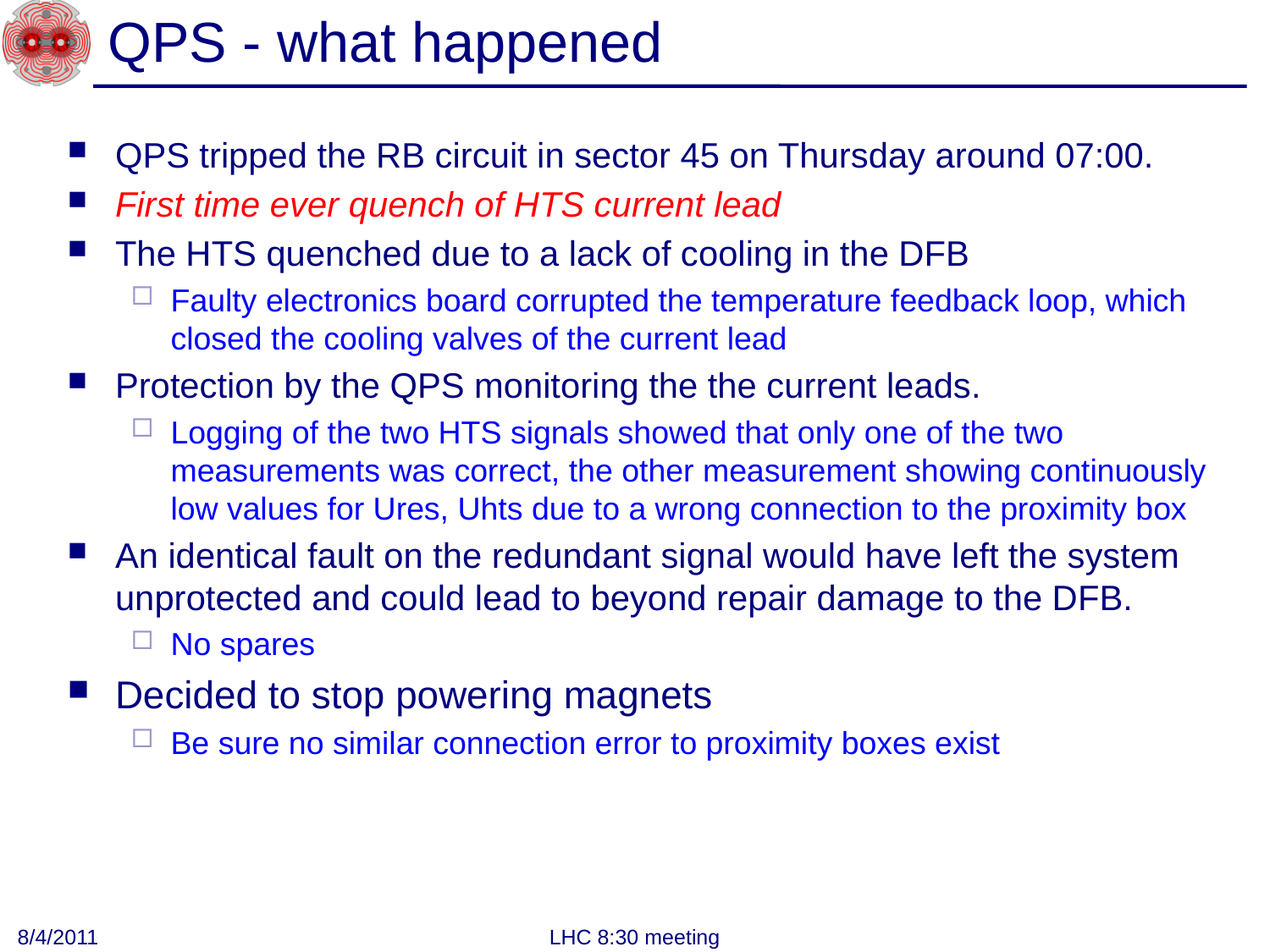

# QPS - what happened
QPS tripped the RB circuit in sector 45 on Thursday around 07:00.
First time ever quench of HTS current lead
The HTS quenched due to a lack of cooling in the DFB
Faulty electronics board corrupted the temperature feedback loop, which closed the cooling valves of the current lead
Protection by the QPS monitoring the the current leads.
Logging of the two HTS signals showed that only one of the two measurements was correct, the other measurement showing continuously low values for Ures, Uhts due to a wrong connection to the proximity box
An identical fault on the redundant signal would have left the system unprotected and could lead to beyond repair damage to the DFB.
No spares
Decided to stop powering magnets
Be sure no similar connection error to proximity boxes exist
8/4/2011
LHC 8:30 meeting